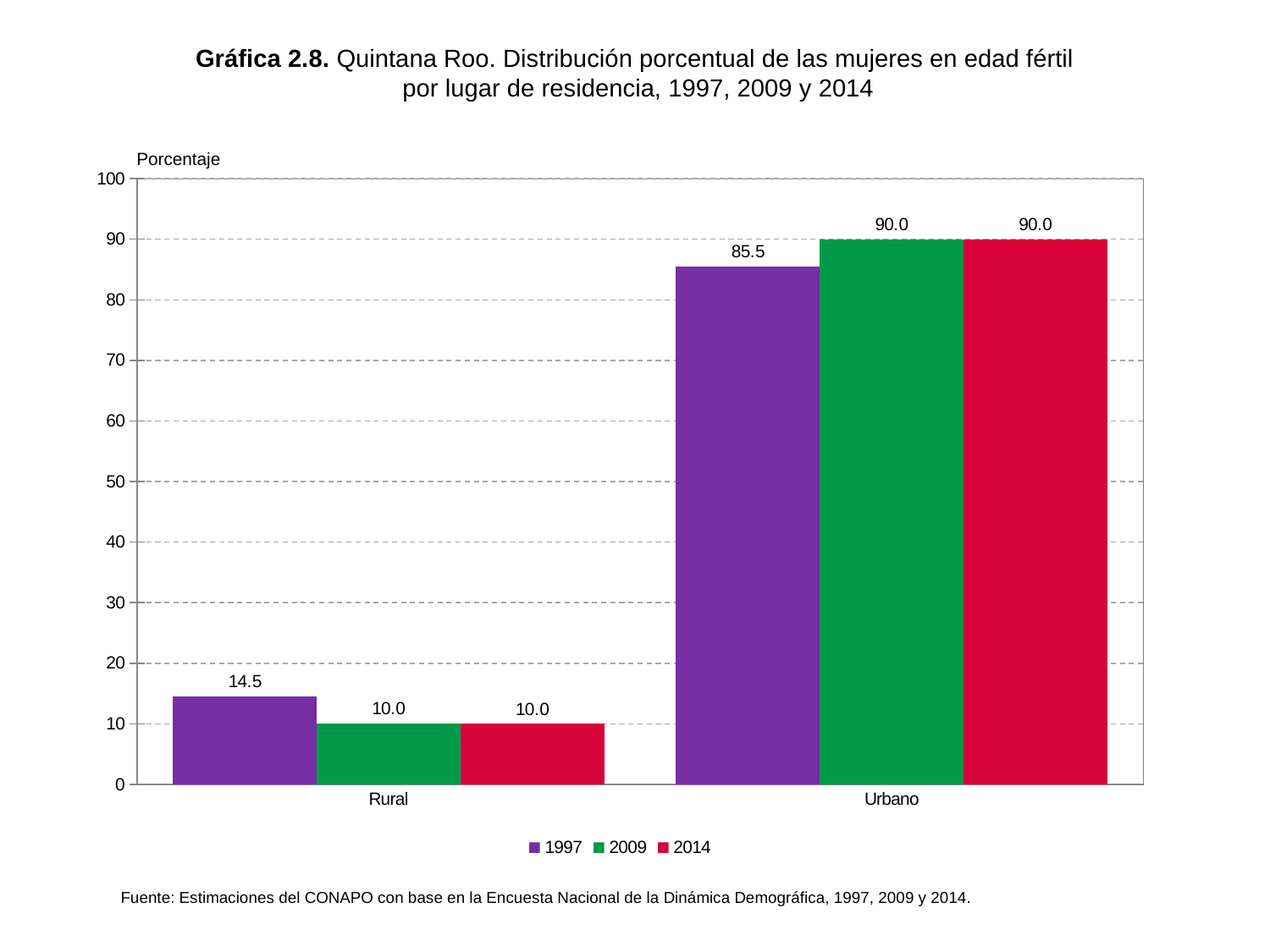

Gráfica 2.8. Quintana Roo. Distribución porcentual de las mujeres en edad fértil
 por lugar de residencia, 1997, 2009 y 2014
Porcentaje

### Chart

| Category | 1997 | 2009 | 2014 |
|---|---|---|---|
| Rural | 14.50369007190423 | 10.02827419202099 | 9.991170551773285 |
| Urbano | 85.49630992809578 | 89.97172580797901 | 90.0088294482267 |
Fuente: Estimaciones del CONAPO con base en la Encuesta Nacional de la Dinámica Demográfica, 1997, 2009 y 2014.